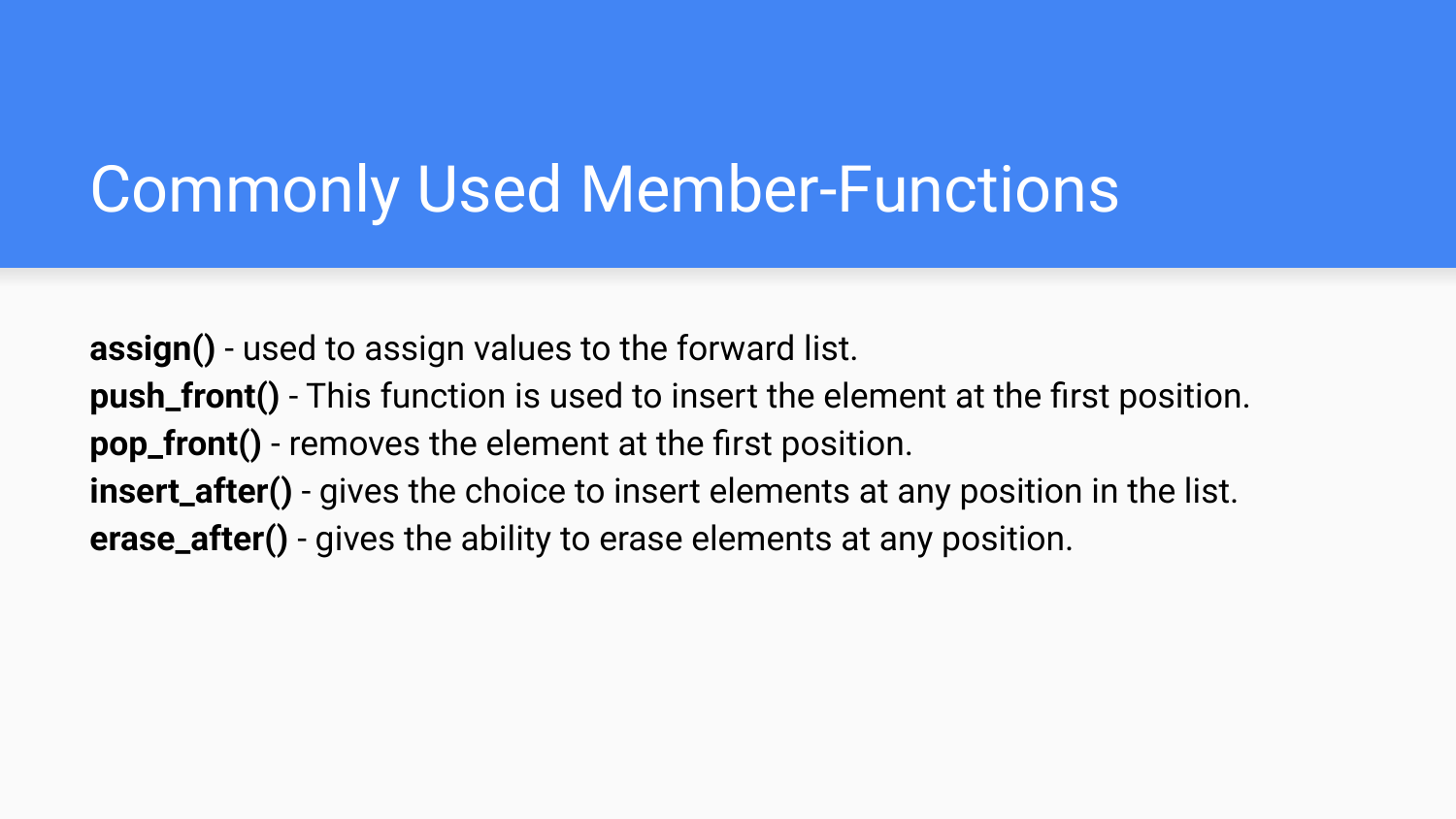

# Commonly Used Member-Functions
assign() - used to assign values to the forward list.
push_front() - This function is used to insert the element at the first position.
pop_front() - removes the element at the first position.
insert_after() - gives the choice to insert elements at any position in the list.
erase_after() - gives the ability to erase elements at any position.